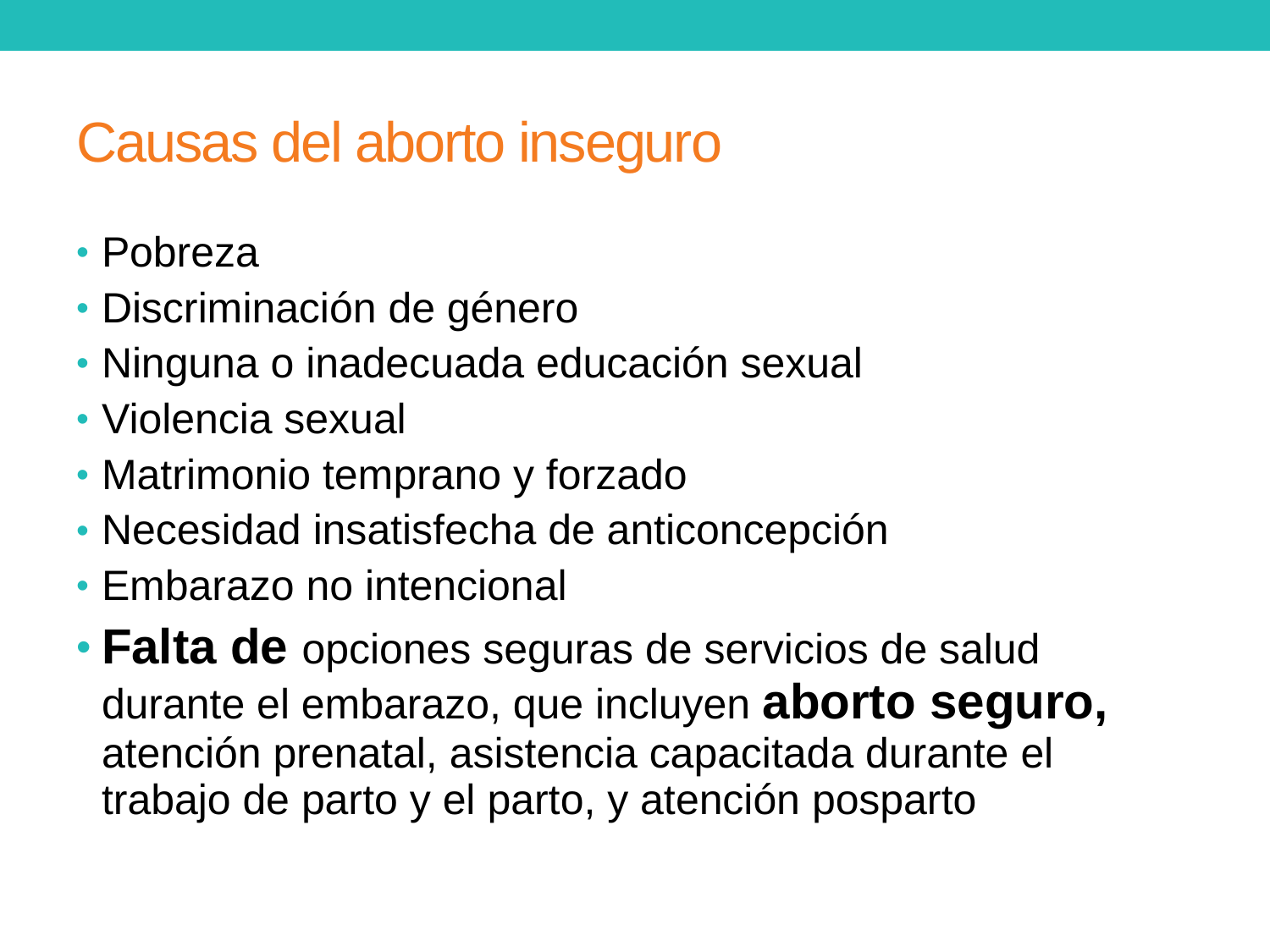

# Causas del aborto inseguro
Pobreza
Discriminación de género
Ninguna o inadecuada educación sexual
Violencia sexual
Matrimonio temprano y forzado
Necesidad insatisfecha de anticoncepción
Embarazo no intencional
Falta de opciones seguras de servicios de salud durante el embarazo, que incluyen aborto seguro, atención prenatal, asistencia capacitada durante el trabajo de parto y el parto, y atención posparto